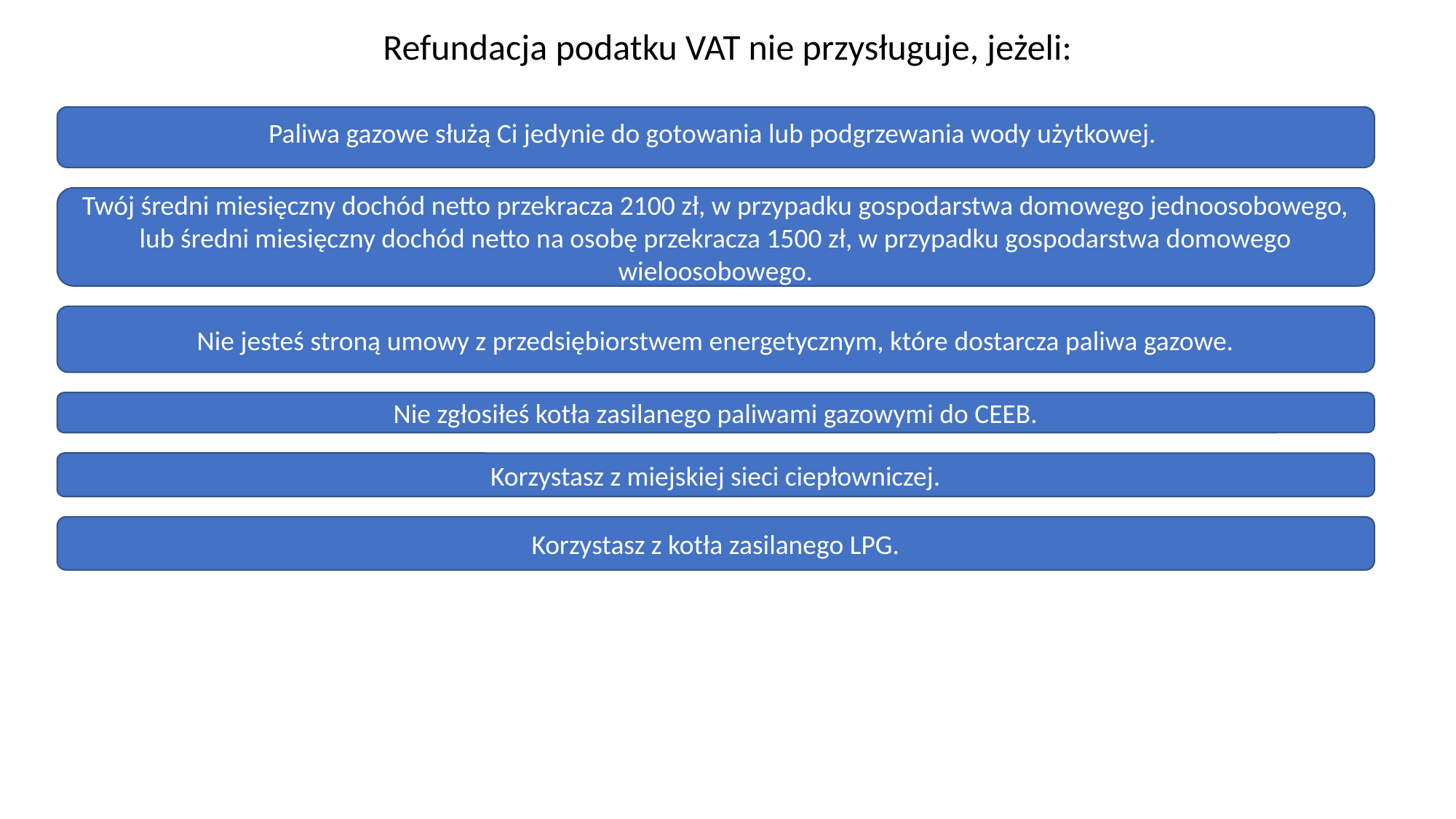

Refundacja podatku VAT nie przysługuje, jeżeli:

Paliwa gazowe służą Ci jedynie do gotowania lub podgrzewania wody użytkowej.
Twój średni miesięczny dochód netto przekracza 2100 zł, w przypadku gospodarstwa domowego jednoosobowego, lub średni miesięczny dochód netto na osobę przekracza 1500 zł, w przypadku gospodarstwa domowego wieloosobowego.
Nie jesteś stroną umowy z przedsiębiorstwem energetycznym, które dostarcza paliwa gazowe.
Nie zgłosiłeś kotła zasilanego paliwami gazowymi do CEEB.
Korzystasz z miejskiej sieci ciepłowniczej.
Korzystasz z kotła zasilanego LPG.